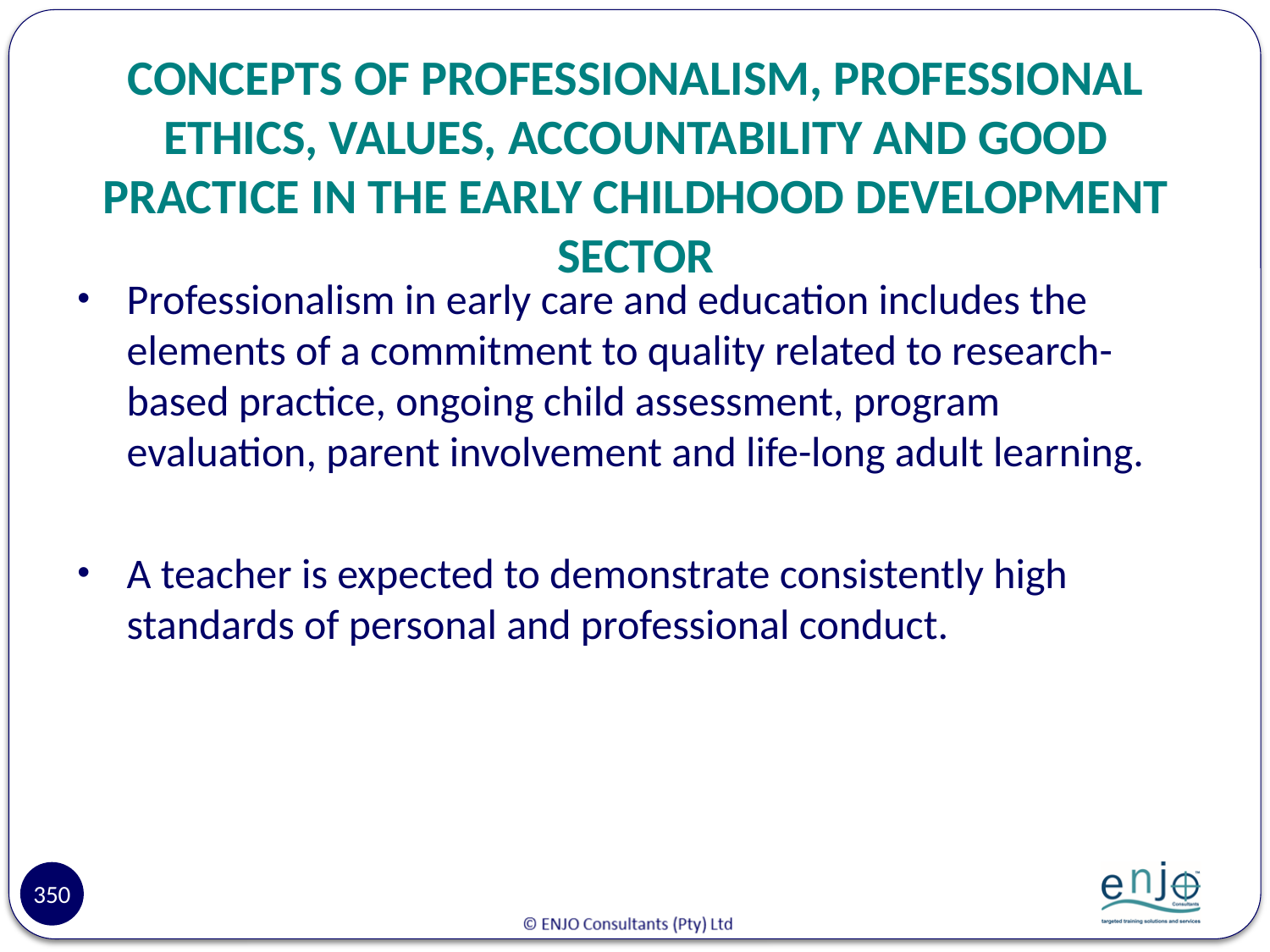

# CONCEPTS OF PROFESSIONALISM, PROFESSIONAL ETHICS, VALUES, ACCOUNTABILITY AND GOOD PRACTICE IN THE EARLY CHILDHOOD DEVELOPMENT SECTOR
Professionalism in early care and education includes the elements of a commitment to quality related to research-based practice, ongoing child assessment, program evaluation, parent involvement and life-long adult learning.

A teacher is expected to demonstrate consistently high standards of personal and professional conduct.

350